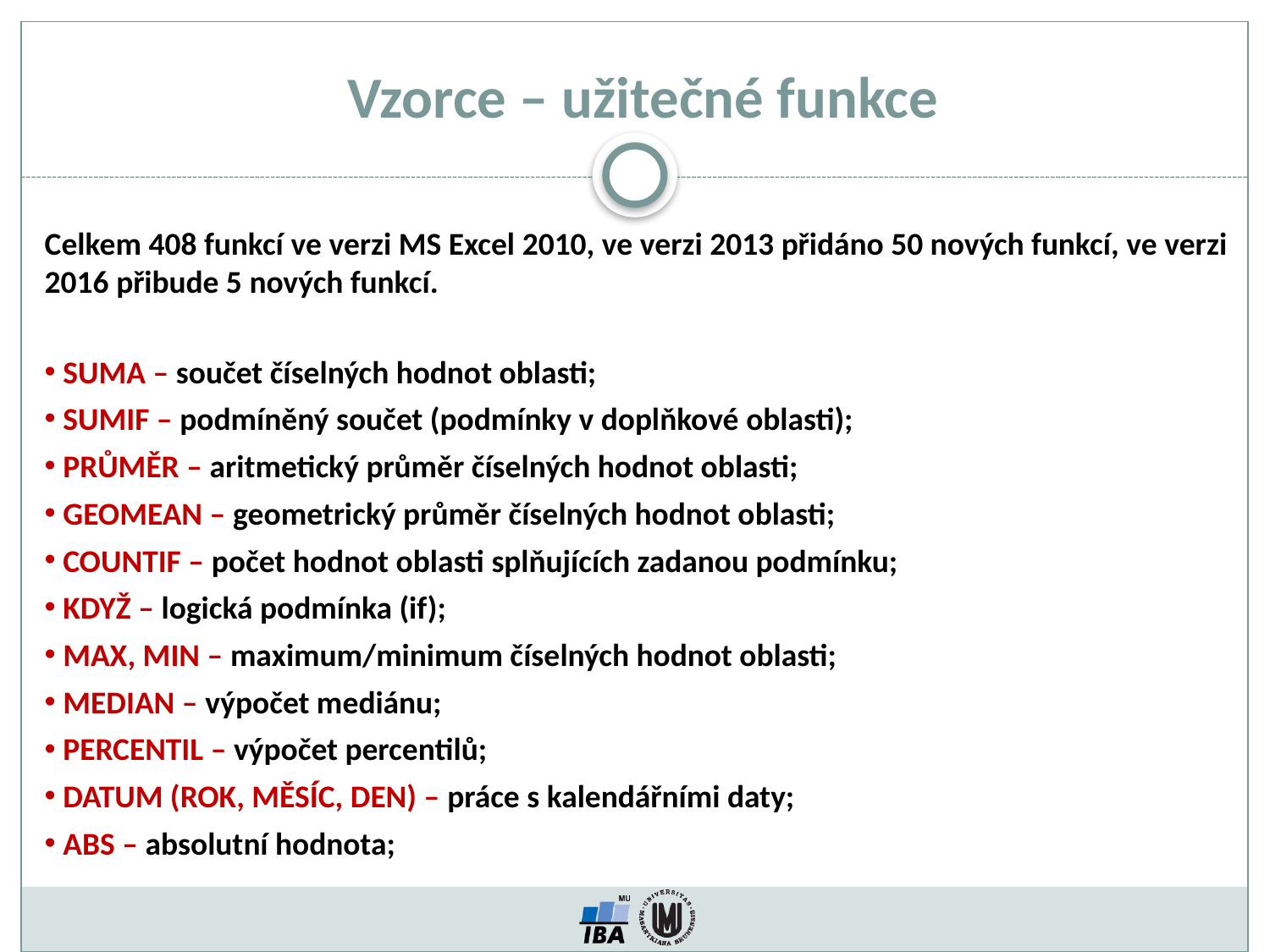

# Vzorce – užitečné funkce
Celkem 408 funkcí ve verzi MS Excel 2010, ve verzi 2013 přidáno 50 nových funkcí, ve verzi 2016 přibude 5 nových funkcí.

 SUMA – součet číselných hodnot oblasti;
 SUMIF – podmíněný součet (podmínky v doplňkové oblasti);
 PRŮMĚR – aritmetický průměr číselných hodnot oblasti;
 GEOMEAN – geometrický průměr číselných hodnot oblasti;
 COUNTIF – počet hodnot oblasti splňujících zadanou podmínku;
 KDYŽ – logická podmínka (if);
 MAX, MIN – maximum/minimum číselných hodnot oblasti;
 MEDIAN – výpočet mediánu;
 PERCENTIL – výpočet percentilů;
 DATUM (ROK, MĚSÍC, DEN) – práce s kalendářními daty;
 ABS – absolutní hodnota;